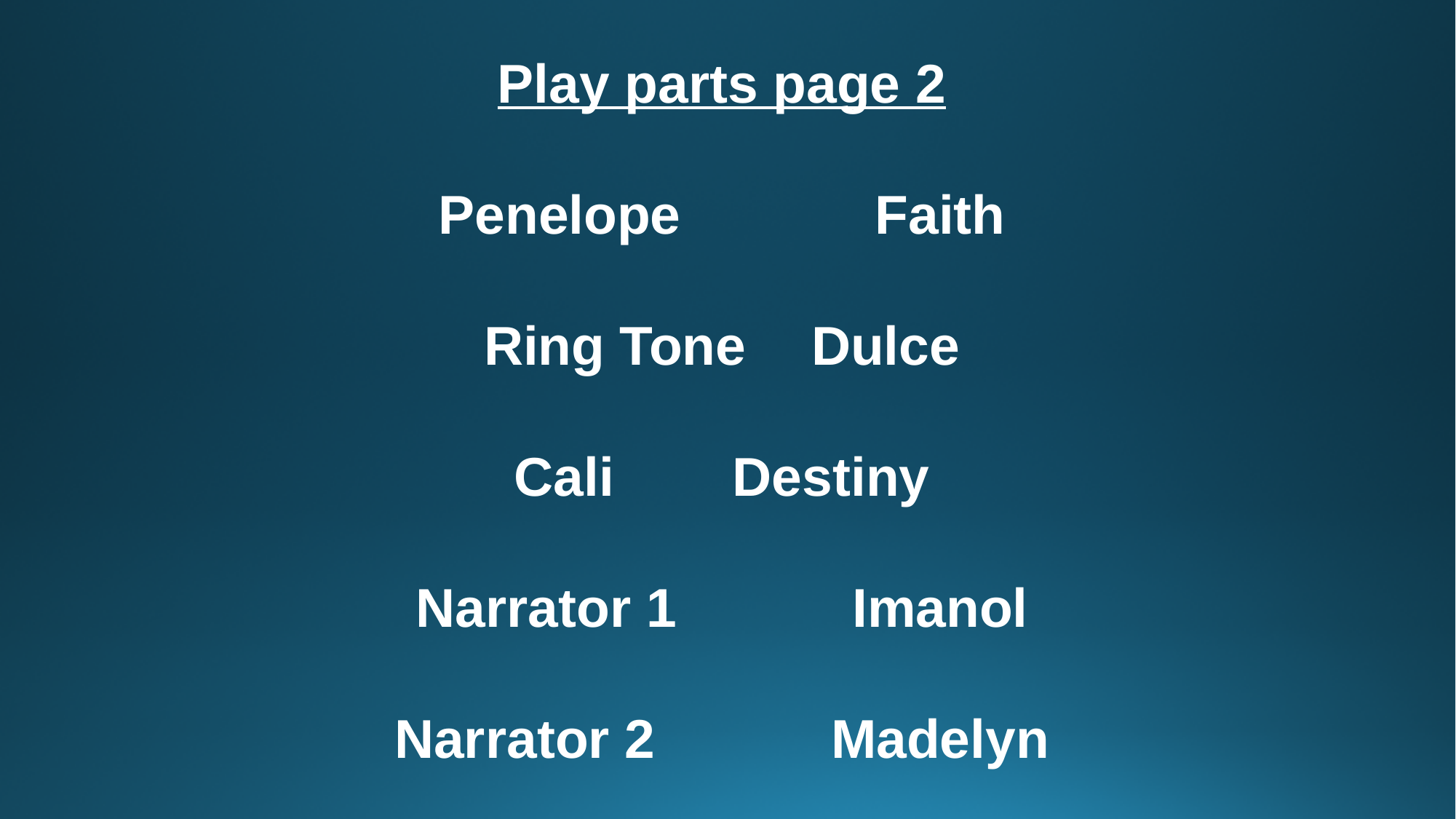

Play parts page 2

Penelope		Faith

Ring Tone	Dulce

Cali		Destiny

Narrator 1		Imanol

Narrator 2		Madelyn